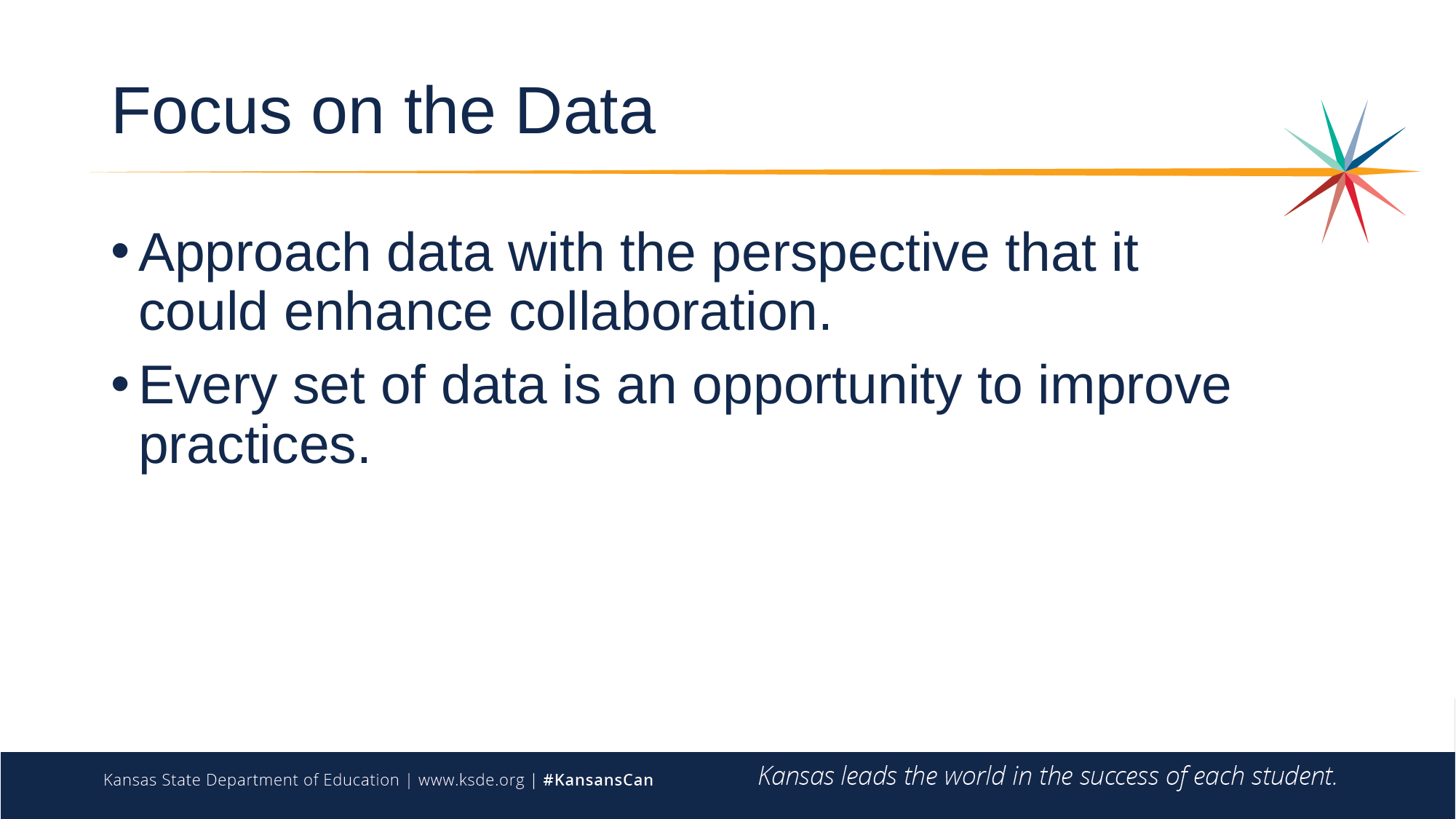

# Focus on the Data
Approach data with the perspective that it could enhance collaboration.
Every set of data is an opportunity to improve practices.